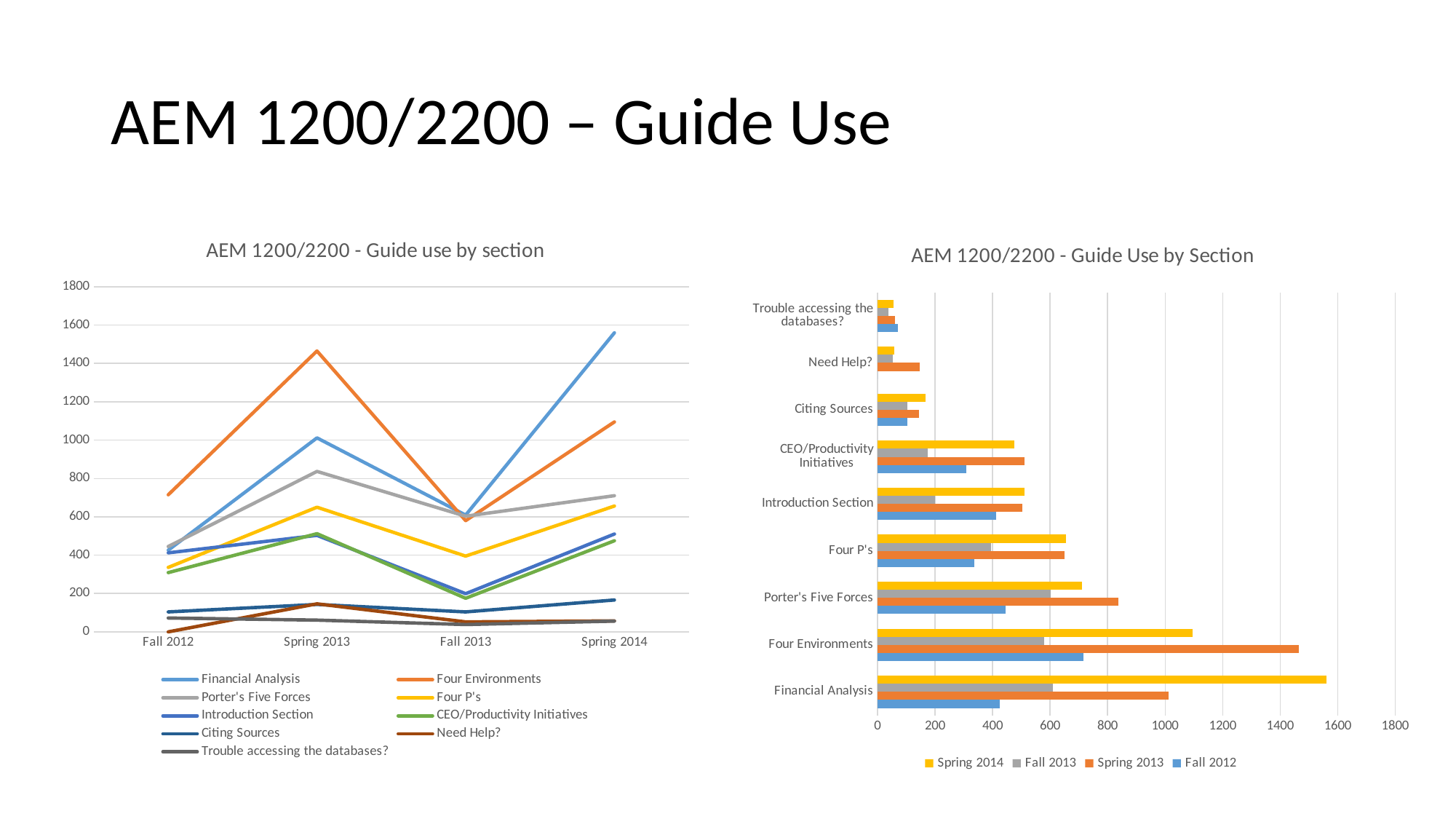

# AEM 1200/2200 – Guide Use

### Chart: AEM 1200/2200 - Guide use by section

| Category | Financial Analysis | Four Environments | Porter's Five Forces | Four P's | Introduction Section | CEO/Productivity Initiatives | Citing Sources | Need Help? | Trouble accessing the databases? |
|---|---|---|---|---|---|---|---|---|---|
| Fall 2012 | 426.0 | 715.0 | 445.0 | 336.0 | 412.0 | 309.0 | 104.0 | 0.0 | 72.0 |
| Spring 2013 | 1012.0 | 1465.0 | 837.0 | 650.0 | 503.0 | 512.0 | 143.0 | 146.0 | 61.0 |
| Fall 2013 | 609.0 | 580.0 | 603.0 | 395.0 | 199.0 | 175.0 | 104.0 | 52.0 | 38.0 |
| Spring 2014 | 1560.0 | 1095.0 | 710.0 | 656.0 | 510.0 | 475.0 | 166.0 | 57.0 | 56.0 |

### Chart: AEM 1200/2200 - Guide Use by Section

| Category | Fall 2012 | Spring 2013 | Fall 2013 | Spring 2014 |
|---|---|---|---|---|
| Financial Analysis | 426.0 | 1012.0 | 609.0 | 1560.0 |
| Four Environments | 715.0 | 1465.0 | 580.0 | 1095.0 |
| Porter's Five Forces | 445.0 | 837.0 | 603.0 | 710.0 |
| Four P's | 336.0 | 650.0 | 395.0 | 656.0 |
| Introduction Section | 412.0 | 503.0 | 199.0 | 510.0 |
| CEO/Productivity Initiatives | 309.0 | 512.0 | 175.0 | 475.0 |
| Citing Sources | 104.0 | 143.0 | 104.0 | 166.0 |
| Need Help? | 0.0 | 146.0 | 52.0 | 57.0 |
| Trouble accessing the databases? | 72.0 | 61.0 | 38.0 | 56.0 |